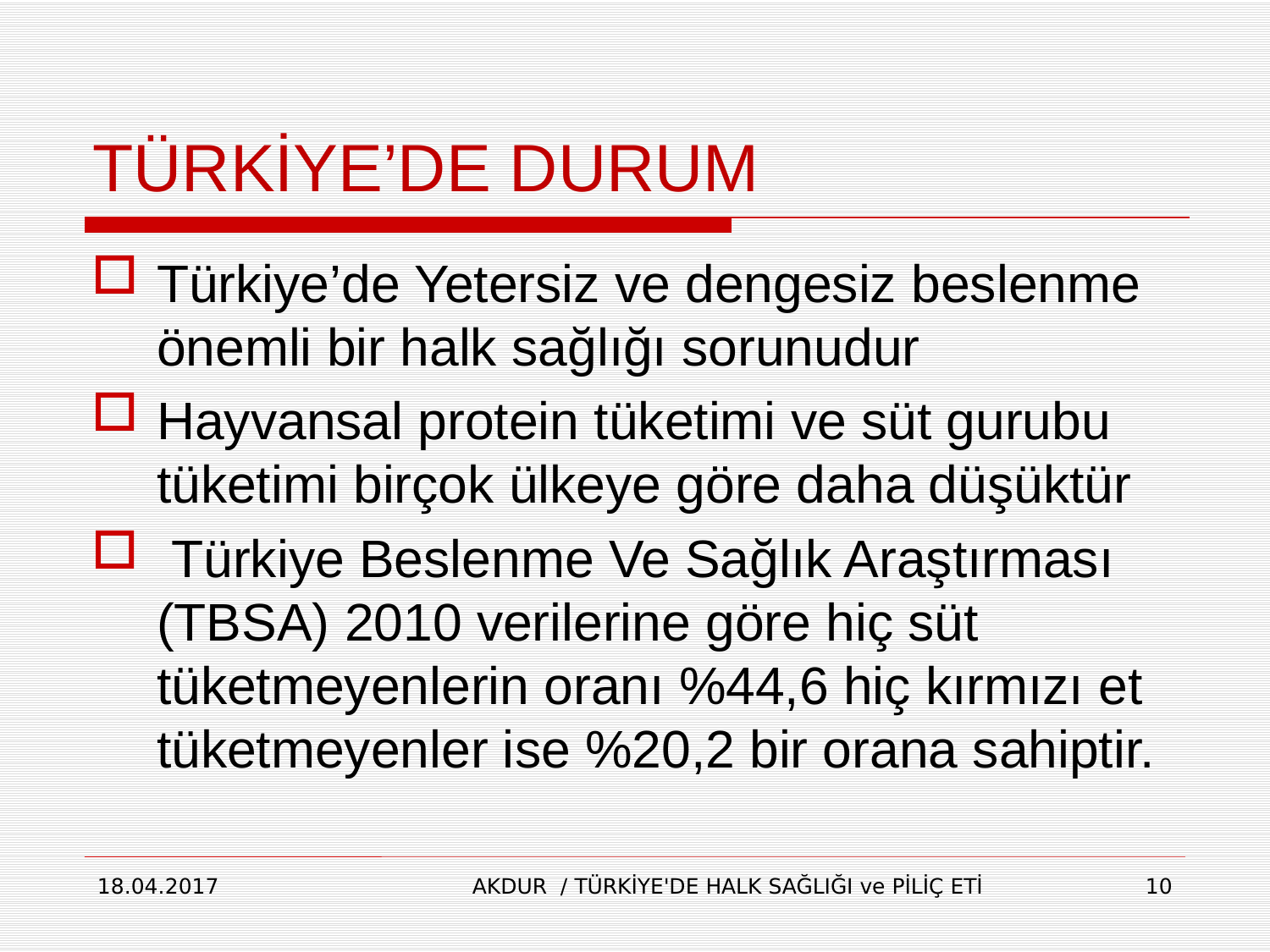

# TÜRKİYE’DE DURUM
Türkiye’de Yetersiz ve dengesiz beslenme önemli bir halk sağlığı sorunudur
Hayvansal protein tüketimi ve süt gurubu tüketimi birçok ülkeye göre daha düşüktür
 Türkiye Beslenme Ve Sağlık Araştırması (TBSA) 2010 verilerine göre hiç süt tüketmeyenlerin oranı %44,6 hiç kırmızı et tüketmeyenler ise %20,2 bir orana sahiptir.

18.04.2017
AKDUR  / TÜRKİYE'DE HALK SAĞLIĞI ve PİLİÇ ETİ
10